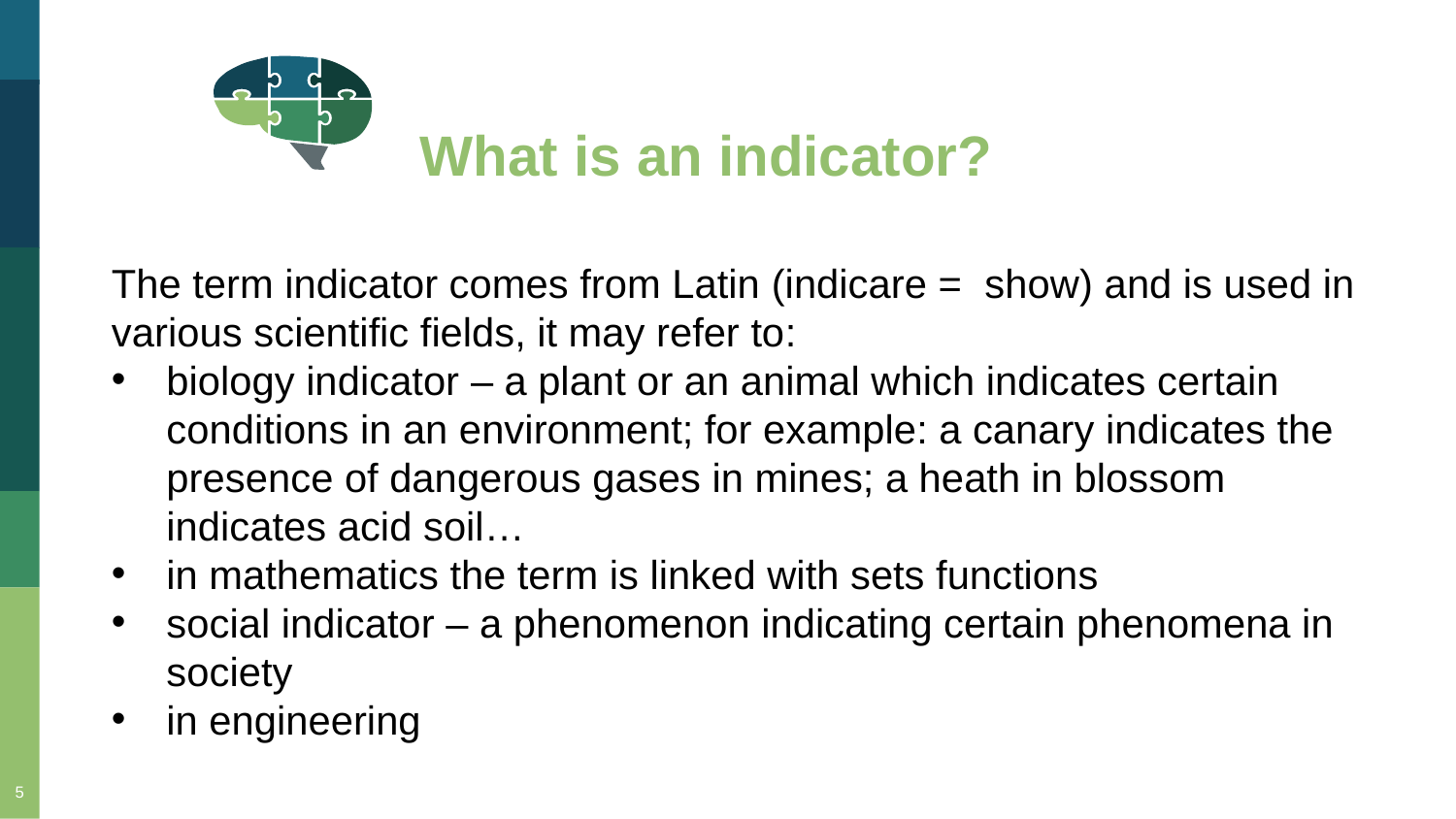

What is an indicator?

The term indicator comes from Latin (indicare =  show) and is used in various scientific fields, it may refer to:
biology indicator – a plant or an animal which indicates certain conditions in an environment; for example: a canary indicates the presence of dangerous gases in mines; a heath in blossom indicates acid soil…
in mathematics the term is linked with sets functions
social indicator – a phenomenon indicating certain phenomena in society
in engineering
5